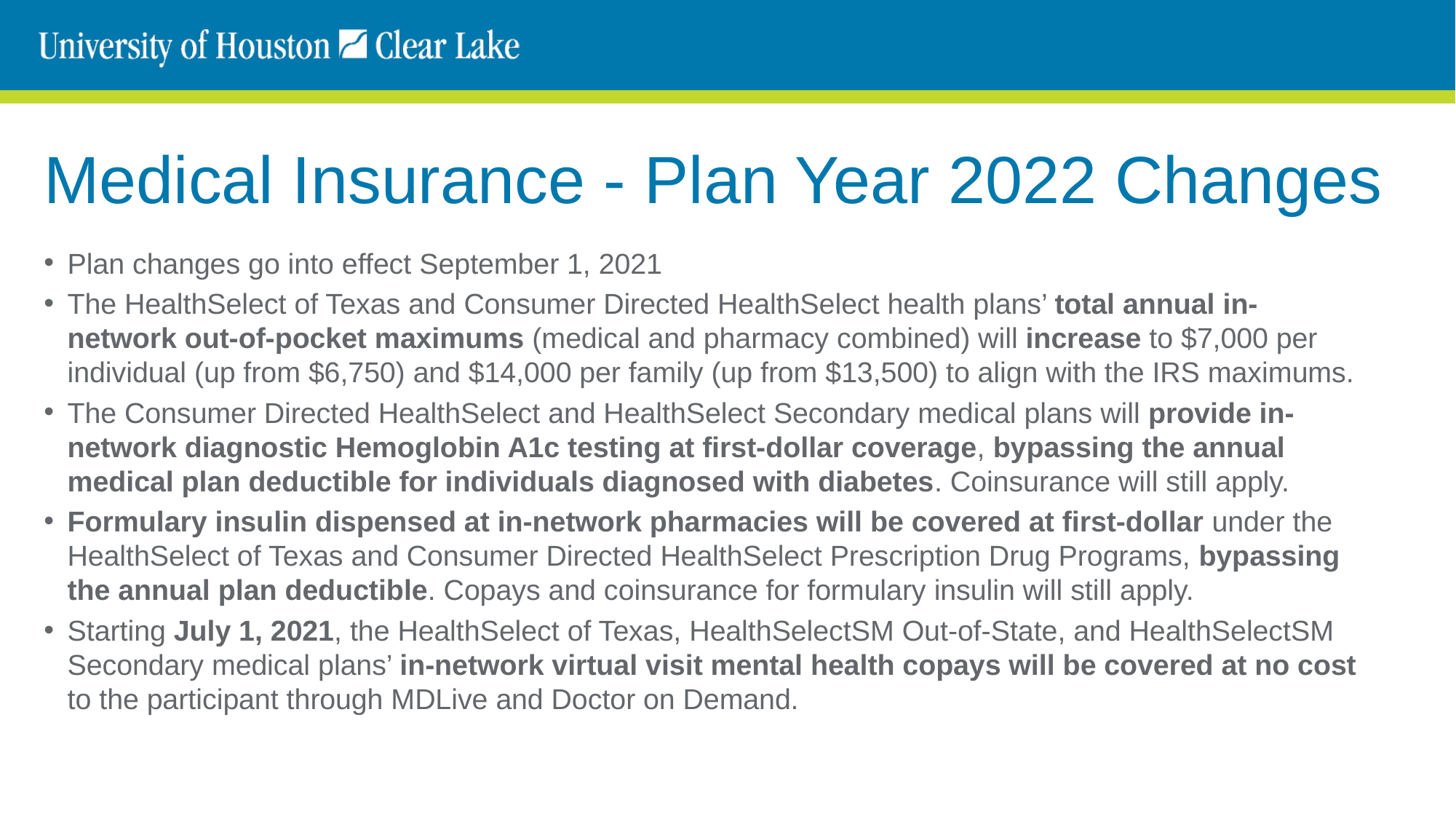

# Medical Insurance - Plan Year 2022 Changes
Plan changes go into effect September 1, 2021
The HealthSelect of Texas and Consumer Directed HealthSelect health plans’ total annual in-network out-of-pocket maximums (medical and pharmacy combined) will increase to $7,000 per individual (up from $6,750) and $14,000 per family (up from $13,500) to align with the IRS maximums.
The Consumer Directed HealthSelect and HealthSelect Secondary medical plans will provide in-network diagnostic Hemoglobin A1c testing at first-dollar coverage, bypassing the annual medical plan deductible for individuals diagnosed with diabetes. Coinsurance will still apply.
Formulary insulin dispensed at in-network pharmacies will be covered at first-dollar under the HealthSelect of Texas and Consumer Directed HealthSelect Prescription Drug Programs, bypassing the annual plan deductible. Copays and coinsurance for formulary insulin will still apply.
Starting July 1, 2021, the HealthSelect of Texas, HealthSelectSM Out-of-State, and HealthSelectSM Secondary medical plans’ in-network virtual visit mental health copays will be covered at no cost to the participant through MDLive and Doctor on Demand.